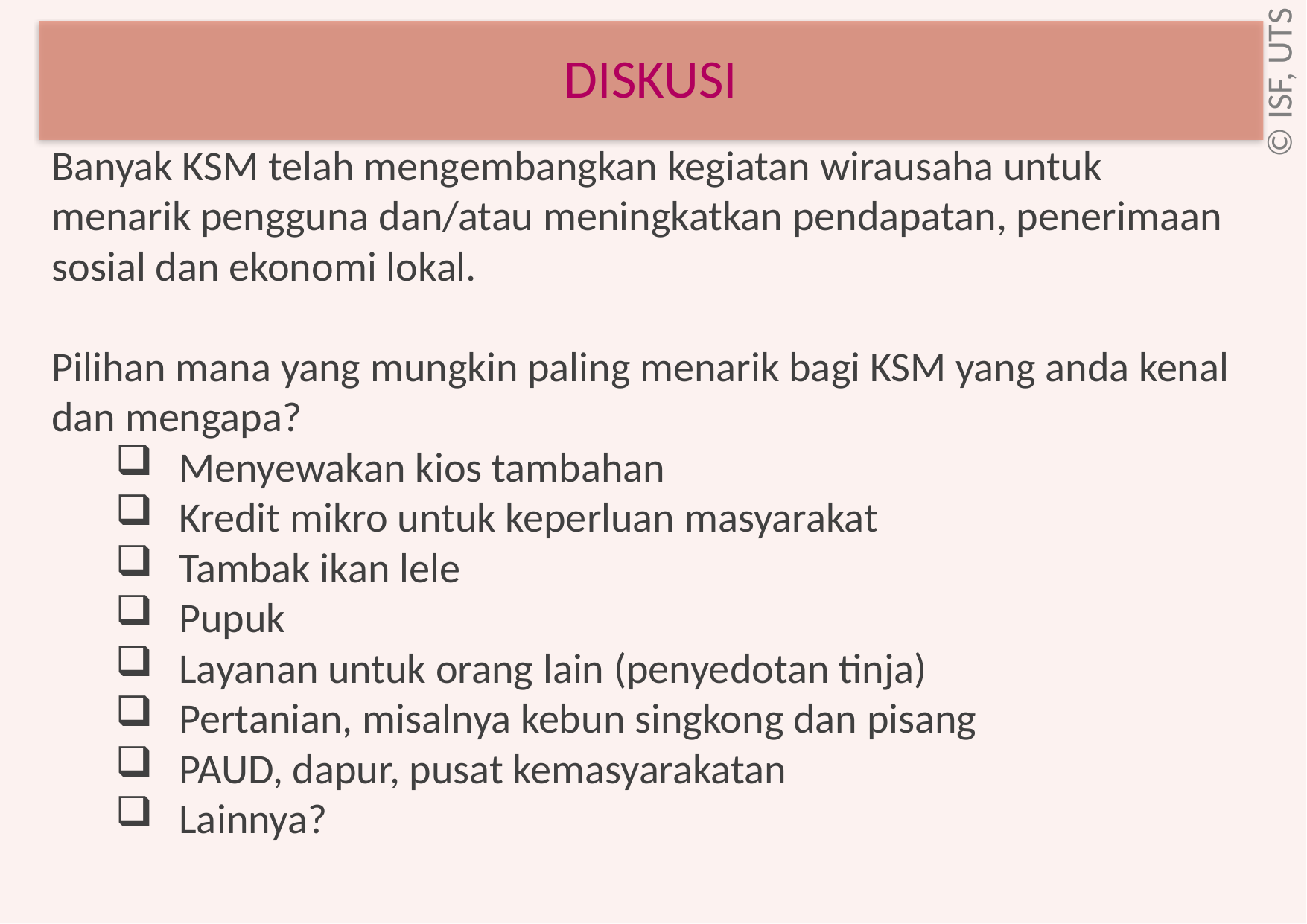

DISKUSI
Banyak KSM telah mengembangkan kegiatan wirausaha untuk menarik pengguna dan/atau meningkatkan pendapatan, penerimaan sosial dan ekonomi lokal.

Pilihan mana yang mungkin paling menarik bagi KSM yang anda kenal dan mengapa?
Menyewakan kios tambahan
Kredit mikro untuk keperluan masyarakat
Tambak ikan lele
Pupuk
Layanan untuk orang lain (penyedotan tinja)
Pertanian, misalnya kebun singkong dan pisang
PAUD, dapur, pusat kemasyarakatan
Lainnya?